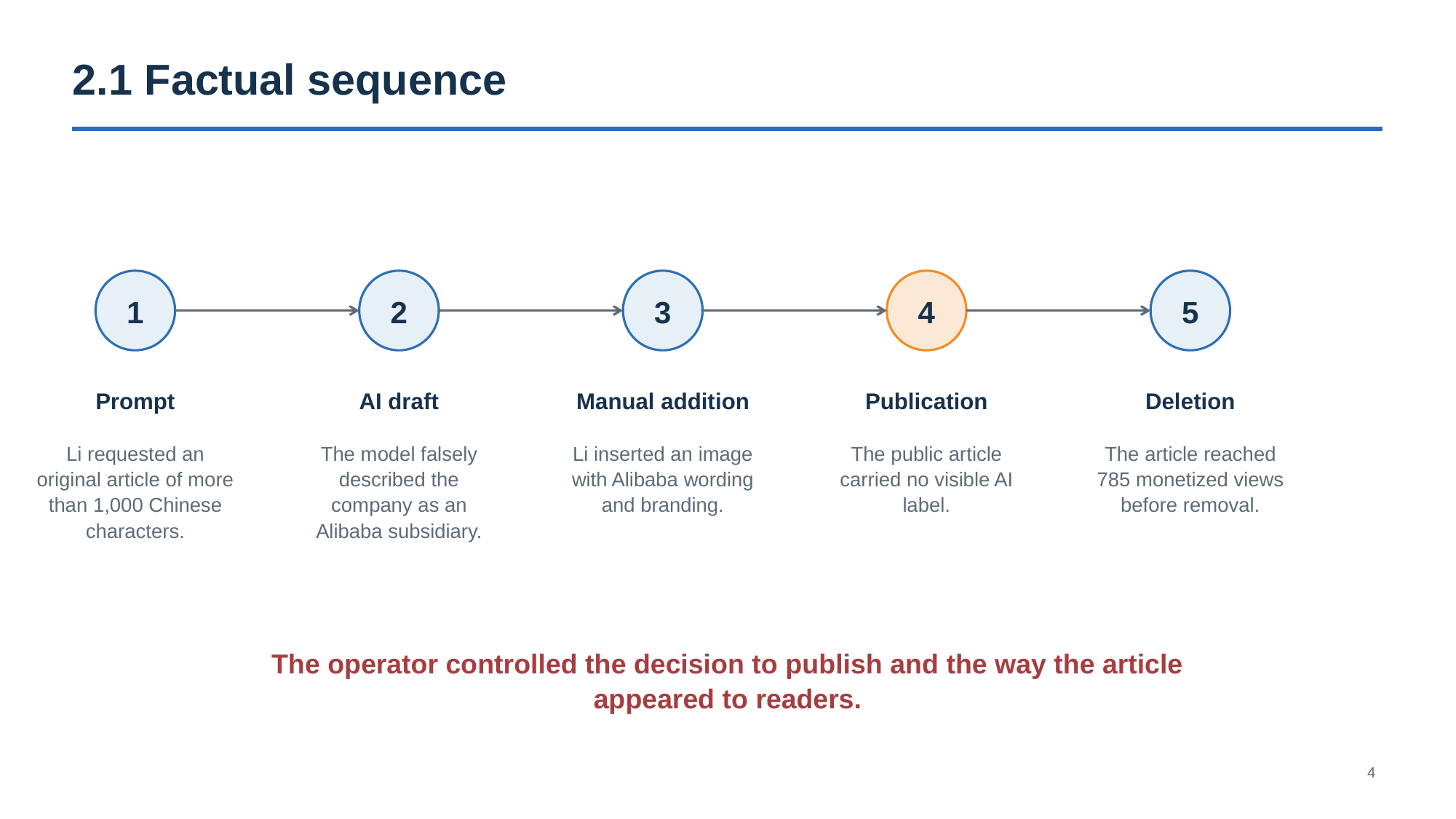

2.1 Factual sequence

1
2
3
4
5
Prompt
AI draft
Manual addition
Publication
Deletion
Li requested an original article of more than 1,000 Chinese characters.
The model falsely described the company as an Alibaba subsidiary.
Li inserted an image with Alibaba wording and branding.
The public article carried no visible AI label.
The article reached 785 monetized views before removal.
The operator controlled the decision to publish and the way the article appeared to readers.
4